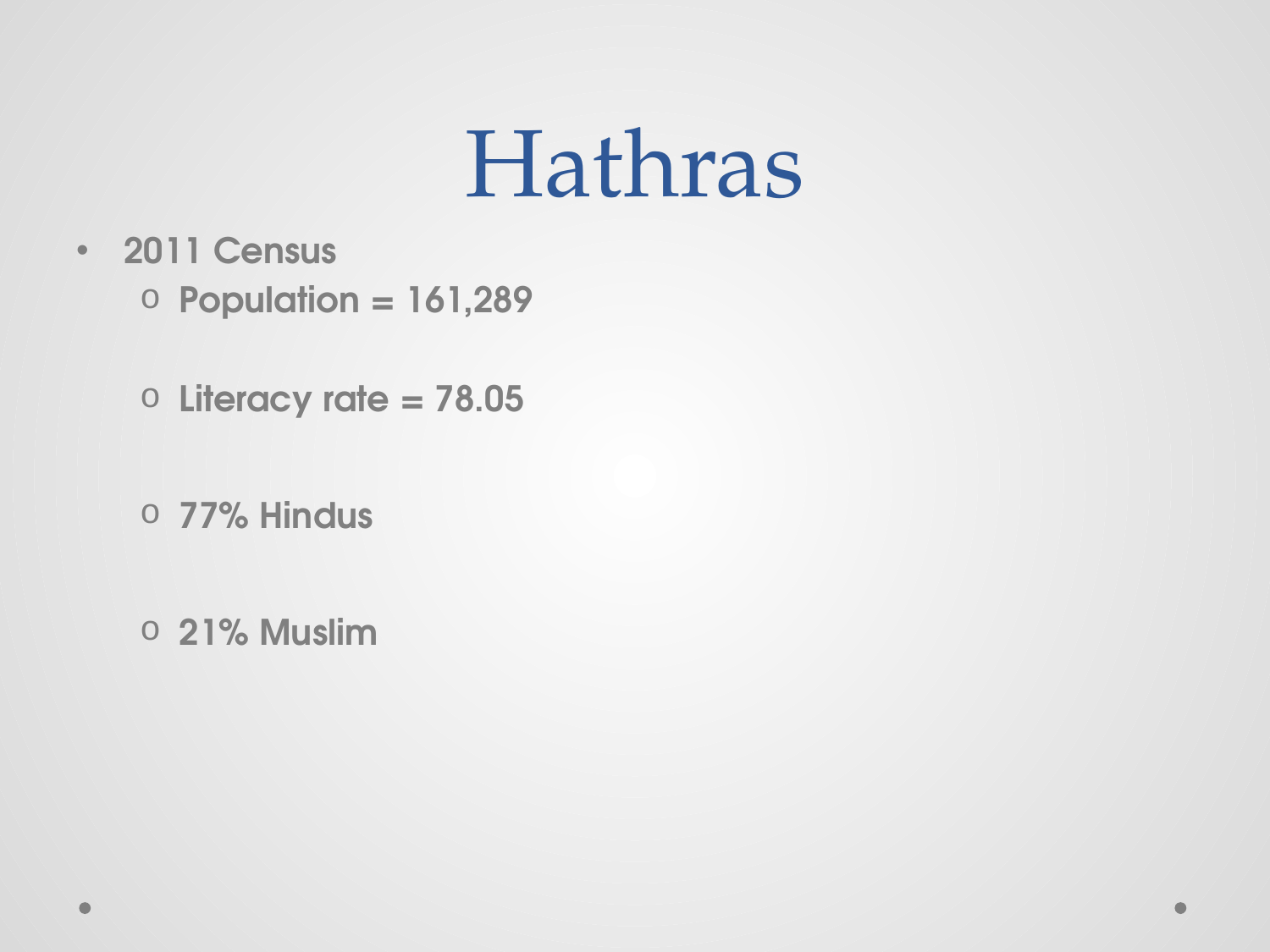

# Hathras
2011 Census
Population = 161,289

Literacy rate = 78.05

77% Hindus

21% Muslim